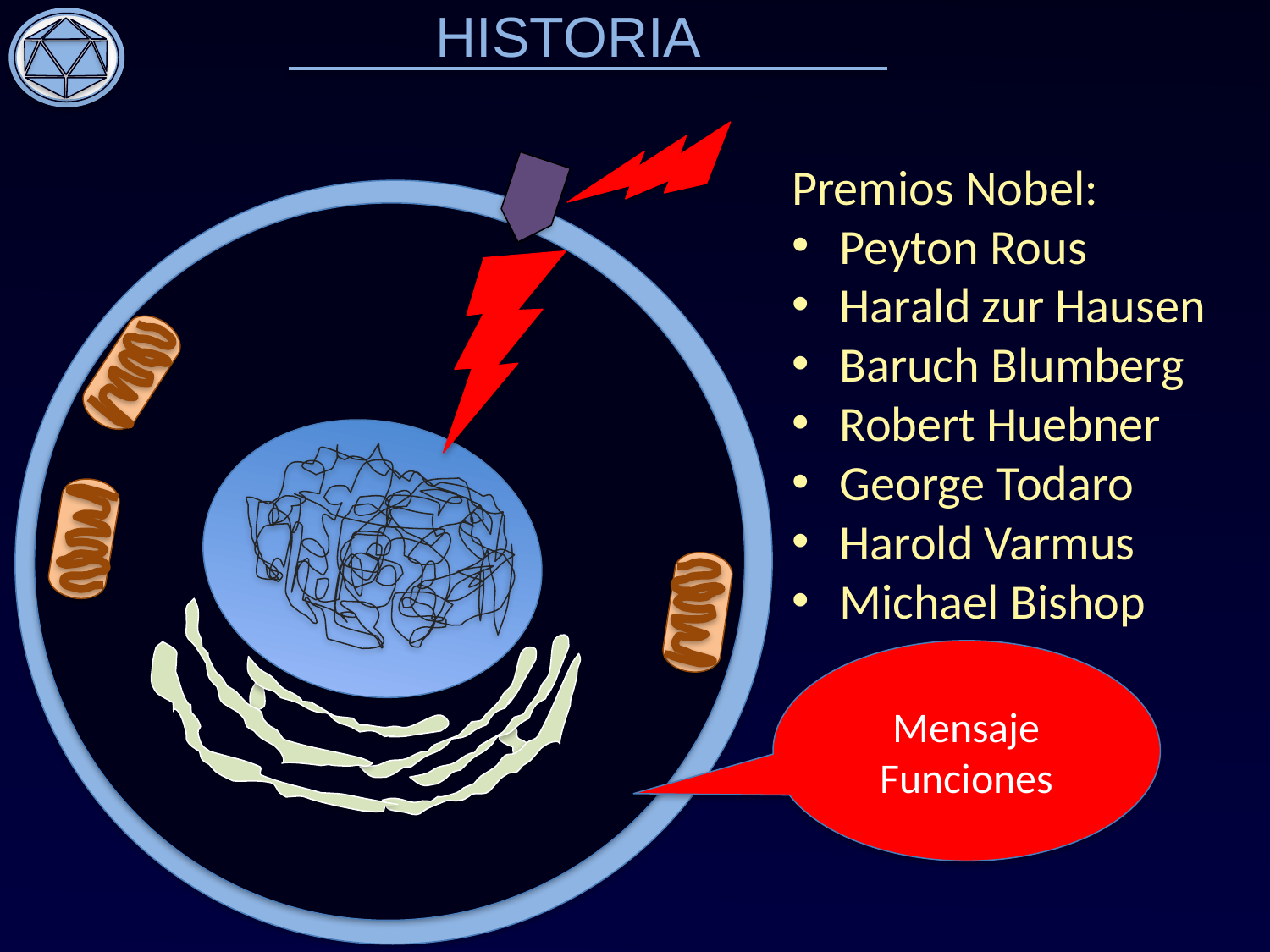

HISTORIA

Premios Nobel:
Peyton Rous
Harald zur Hausen
Baruch Blumberg
Robert Huebner
George Todaro
Harold Varmus
Michael Bishop

Mensaje
Funciones